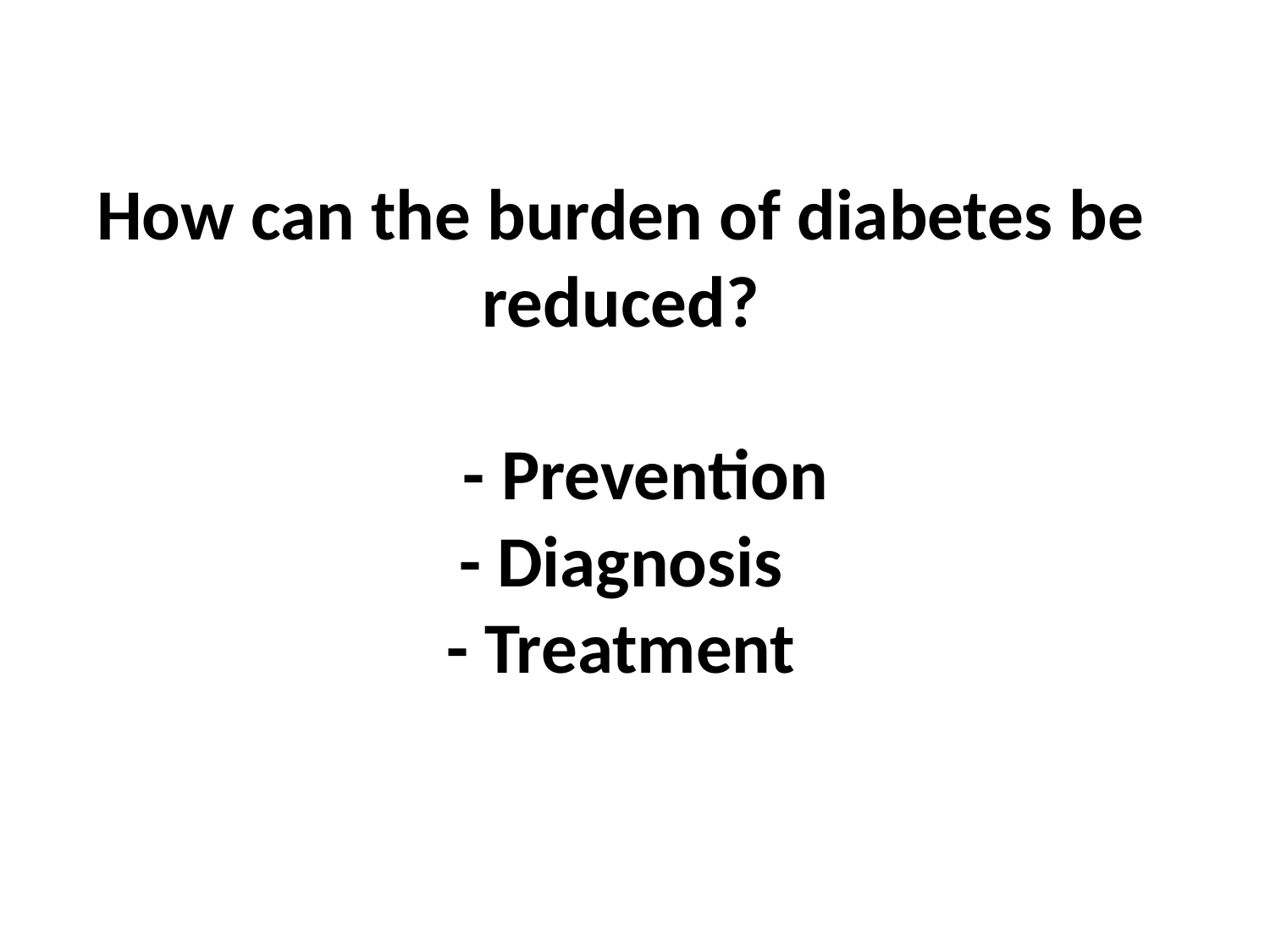

# How can the burden of diabetes be reduced? - Prevention - Diagnosis - Treatment